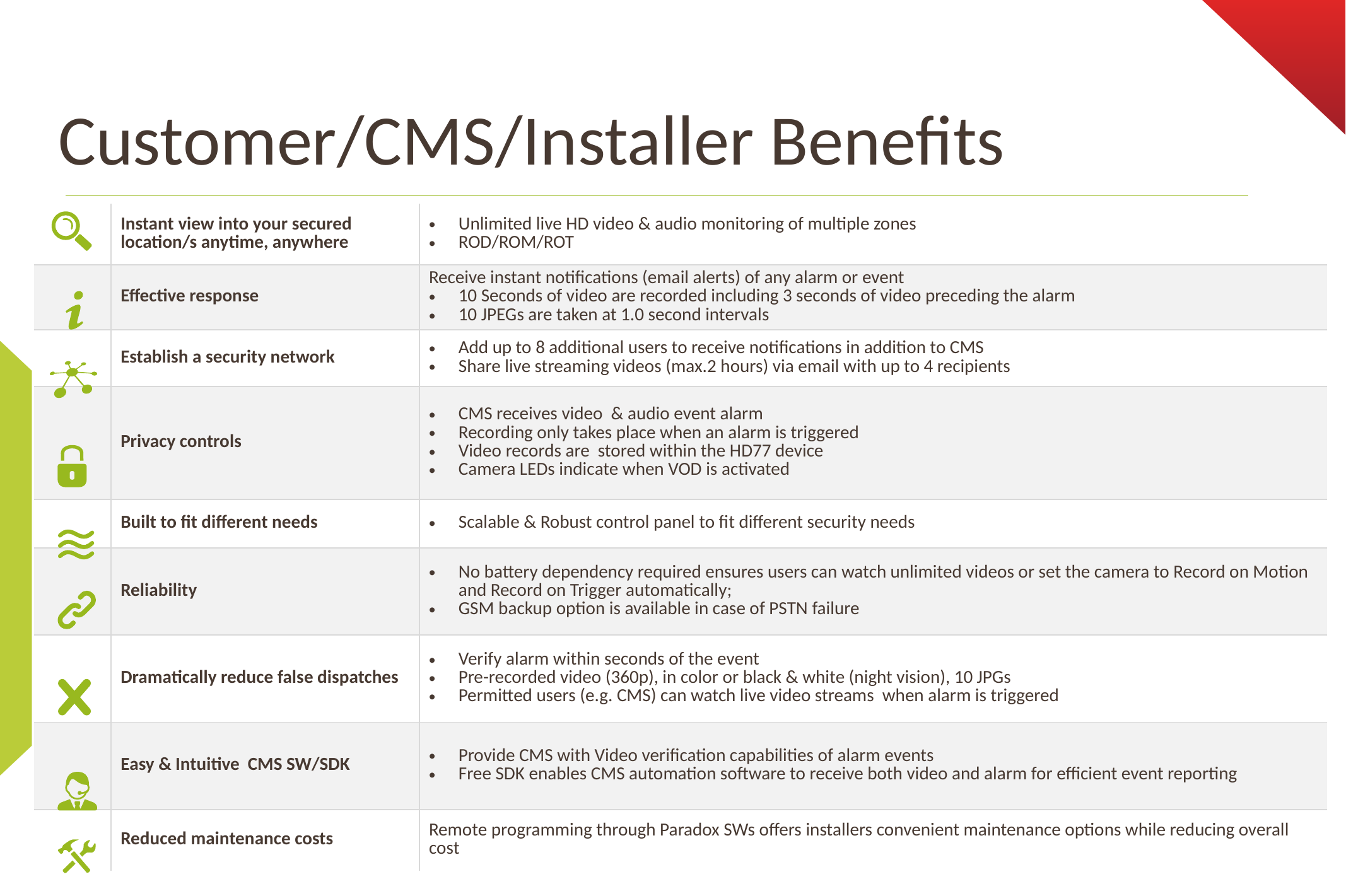

# Customer/CMS/Installer Benefits
|  | Instant view into your secured location/s anytime, anywhere | Unlimited live HD video & audio monitoring of multiple zones ROD/ROM/ROT |
| --- | --- | --- |
|  | Effective response | Receive instant notifications (email alerts) of any alarm or event 10 Seconds of video are recorded including 3 seconds of video preceding the alarm 10 JPEGs are taken at 1.0 second intervals |
|  | Establish a security network | Add up to 8 additional users to receive notifications in addition to CMS Share live streaming videos (max.2 hours) via email with up to 4 recipients |
|  | Privacy controls | CMS receives video & audio event alarm Recording only takes place when an alarm is triggered Video records are stored within the HD77 device Camera LEDs indicate when VOD is activated |
|  | Built to fit different needs | Scalable & Robust control panel to fit different security needs |
|  | Reliability | No battery dependency required ensures users can watch unlimited videos or set the camera to Record on Motion and Record on Trigger automatically; GSM backup option is available in case of PSTN failure |
|  | Dramatically reduce false dispatches | Verify alarm within seconds of the event Pre-recorded video (360p), in color or black & white (night vision), 10 JPGs Permitted users (e.g. CMS) can watch live video streams when alarm is triggered |
|  | Easy & Intuitive CMS SW/SDK | Provide CMS with Video verification capabilities of alarm events Free SDK enables CMS automation software to receive both video and alarm for efficient event reporting |
|  | Reduced maintenance costs | Remote programming through Paradox SWs offers installers convenient maintenance options while reducing overall cost |